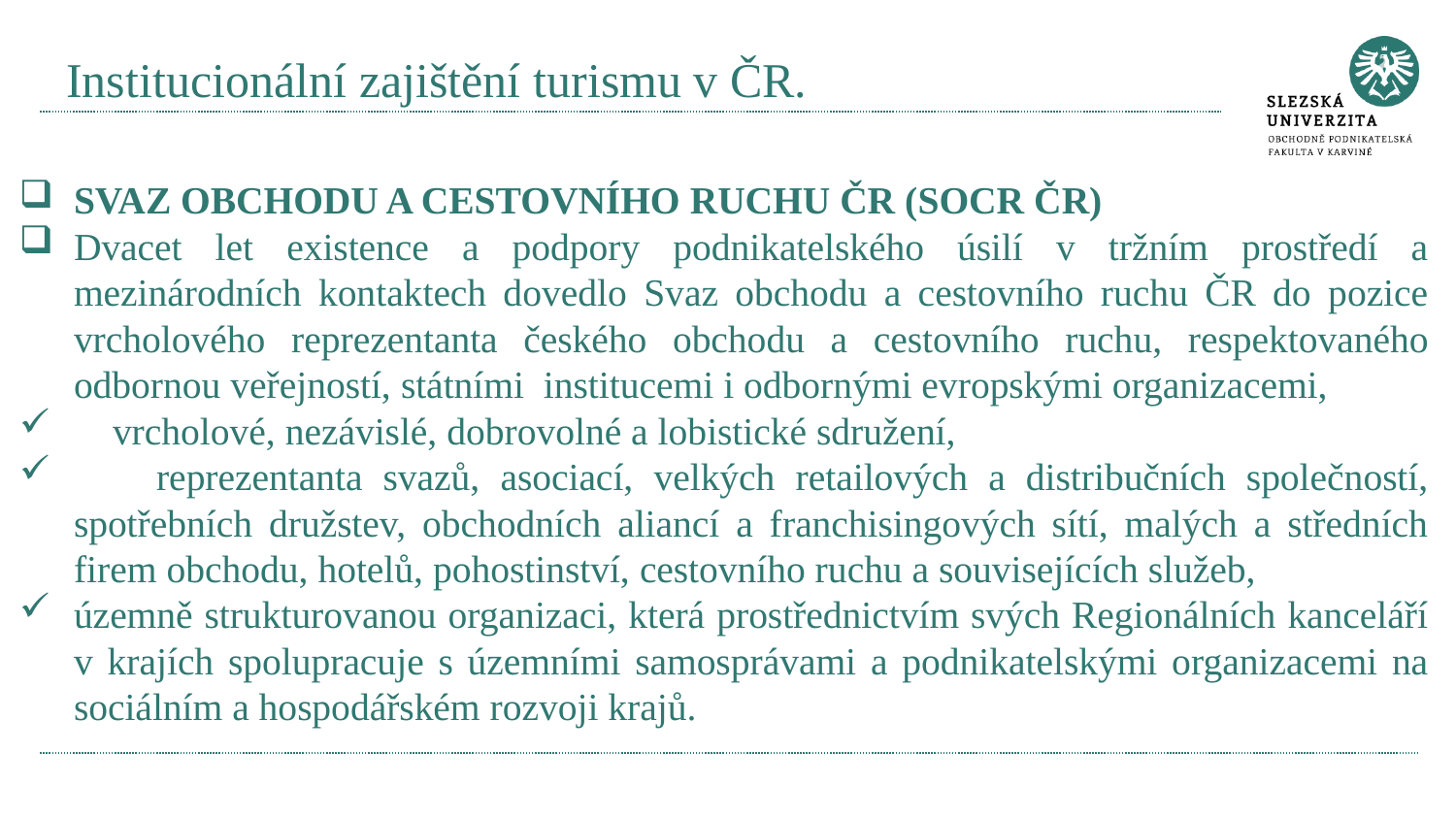

# Institucionální zajištění turismu v ČR.
SVAZ OBCHODU A CESTOVNÍHO RUCHU ČR (SOCR ČR)
Dvacet let existence a podpory podnikatelského úsilí v tržním prostředí a mezinárodních kontaktech dovedlo Svaz obchodu a cestovního ruchu ČR do pozice vrcholového reprezentanta českého obchodu a cestovního ruchu, respektovaného odbornou veřejností, státními  institucemi i odbornými evropskými organizacemi,
    vrcholové, nezávislé, dobrovolné a lobistické sdružení,
    reprezentanta svazů, asociací, velkých retailových a distribučních společností, spotřebních družstev, obchodních aliancí a franchisingových sítí, malých a středních firem obchodu, hotelů, pohostinství, cestovního ruchu a souvisejících služeb,
územně strukturovanou organizaci, která prostřednictvím svých Regionálních kanceláří v krajích spolupracuje s územními samosprávami a podnikatelskými organizacemi na sociálním a hospodářském rozvoji krajů.